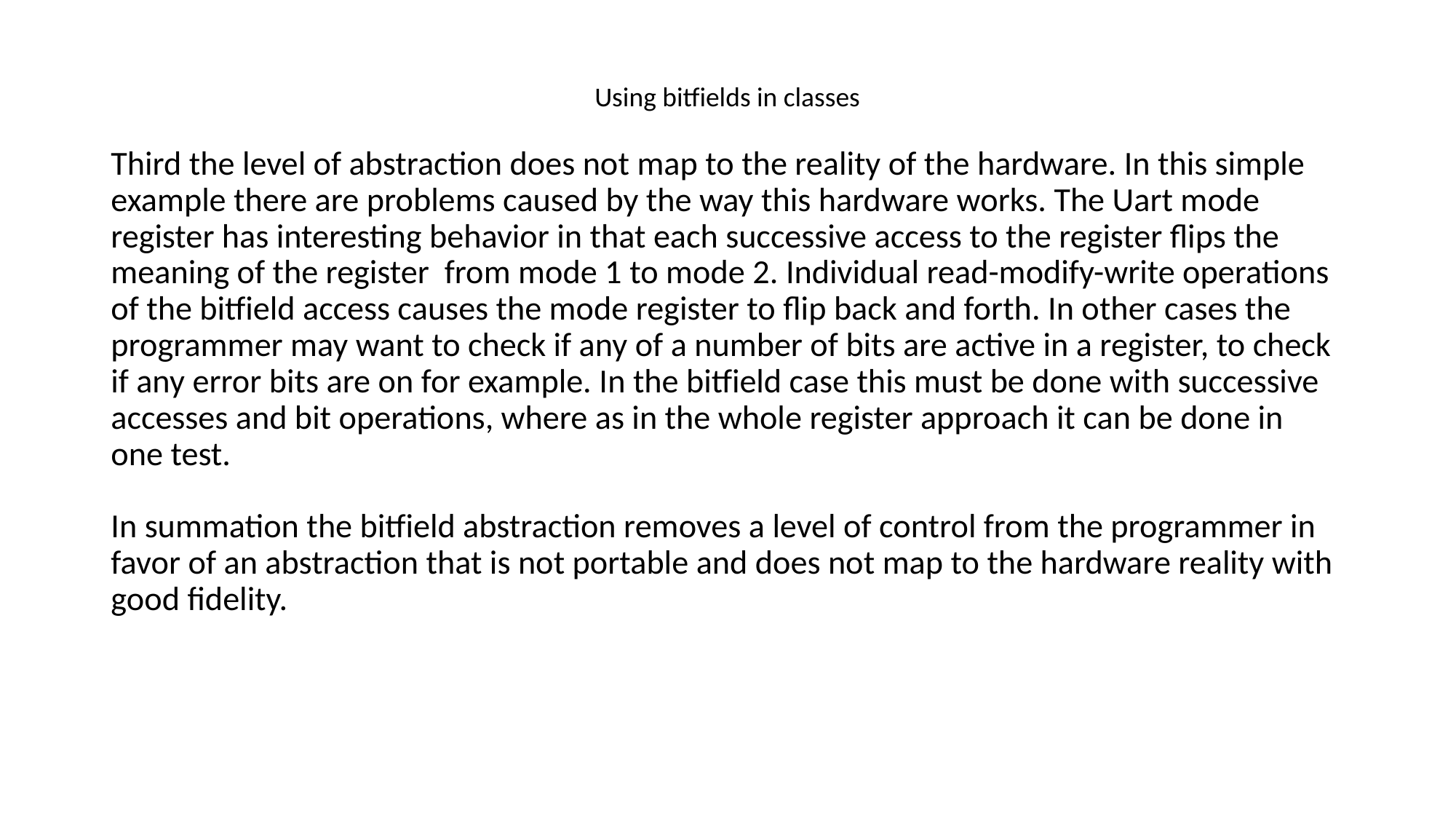

# Using bitfields in classes
Third the level of abstraction does not map to the reality of the hardware. In this simple example there are problems caused by the way this hardware works. The Uart mode register has interesting behavior in that each successive access to the register flips the meaning of the register  from mode 1 to mode 2. Individual read-modify-write operations of the bitfield access causes the mode register to flip back and forth. In other cases the programmer may want to check if any of a number of bits are active in a register, to check if any error bits are on for example. In the bitfield case this must be done with successive accesses and bit operations, where as in the whole register approach it can be done in one test.

In summation the bitfield abstraction removes a level of control from the programmer in favor of an abstraction that is not portable and does not map to the hardware reality with good fidelity.